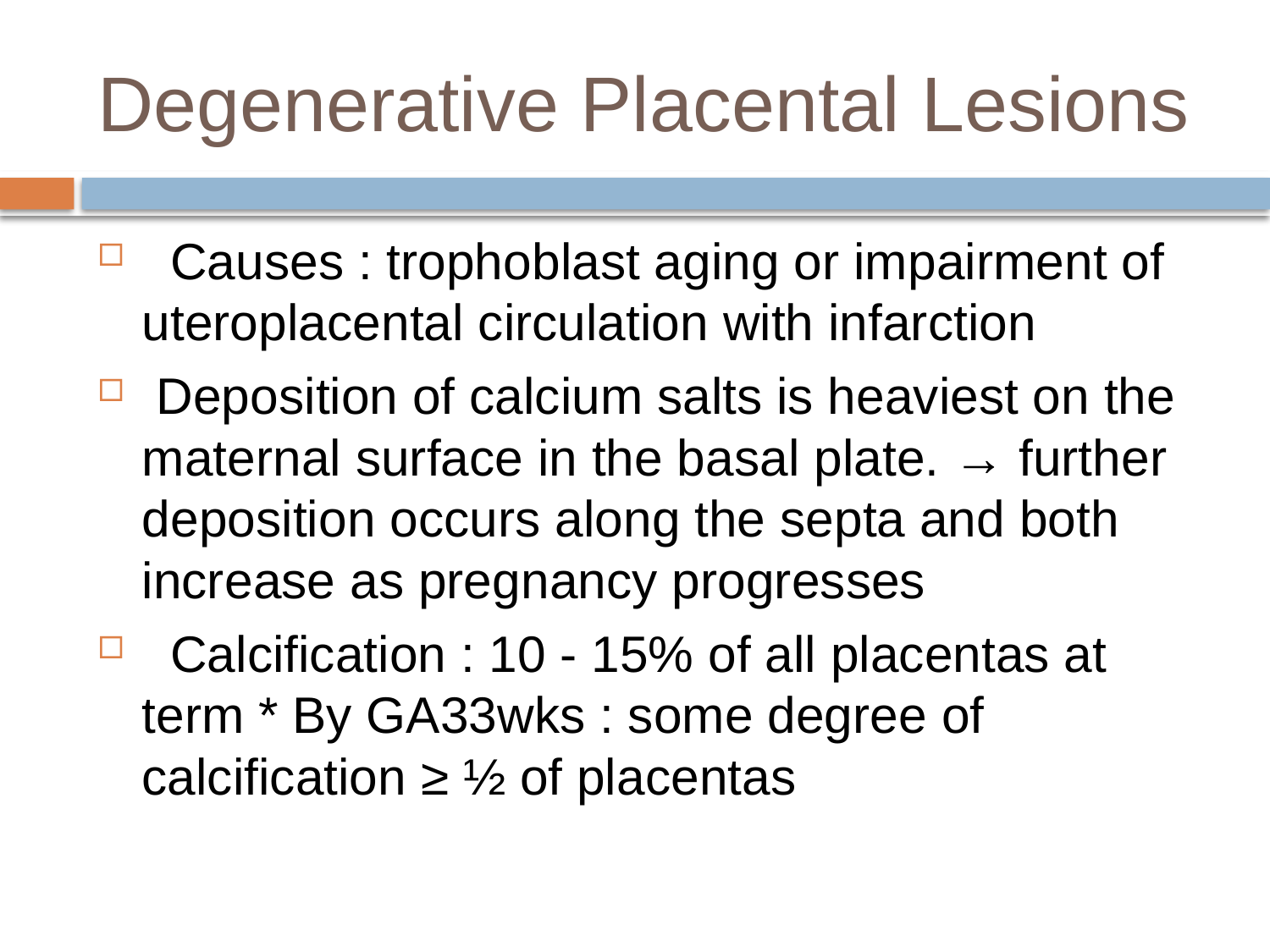

# Degenerative Placental Lesions
  Causes : trophoblast aging or impairment of uteroplacental circulation with infarction
 Deposition of calcium salts is heaviest on the maternal surface in the basal plate. → further deposition occurs along the septa and both increase as pregnancy progresses
  Calcification : 10 - 15% of all placentas at term * By GA33wks : some degree of calcification ≥ ½ of placentas